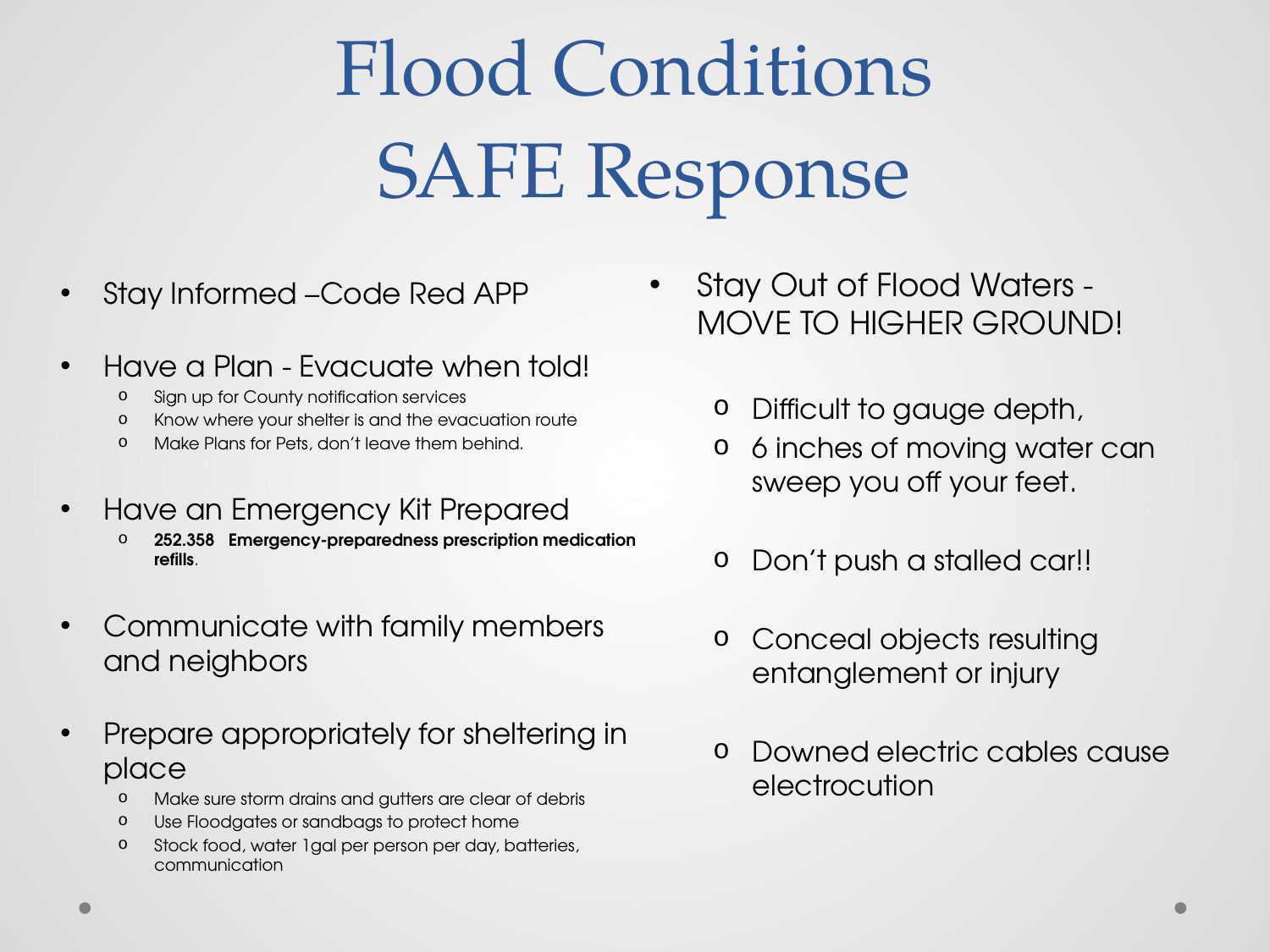

# Flood Conditions SAFE Response

Stay Informed –Code Red APP

Have a Plan - Evacuate when told!
Sign up for County notification services
Know where your shelter is and the evacuation route
Make Plans for Pets, don’t leave them behind.

Have an Emergency Kit Prepared
252.358   Emergency-preparedness prescription medication refills.

Communicate with family members and neighbors

Prepare appropriately for sheltering in place
Make sure storm drains and gutters are clear of debris
Use Floodgates or sandbags to protect home
Stock food, water 1gal per person per day, batteries, communication

Stay Out of Flood Waters - MOVE TO HIGHER GROUND!

Difficult to gauge depth,
6 inches of moving water can sweep you off your feet.

Don’t push a stalled car!!

Conceal objects resulting entanglement or injury

Downed electric cables cause electrocution